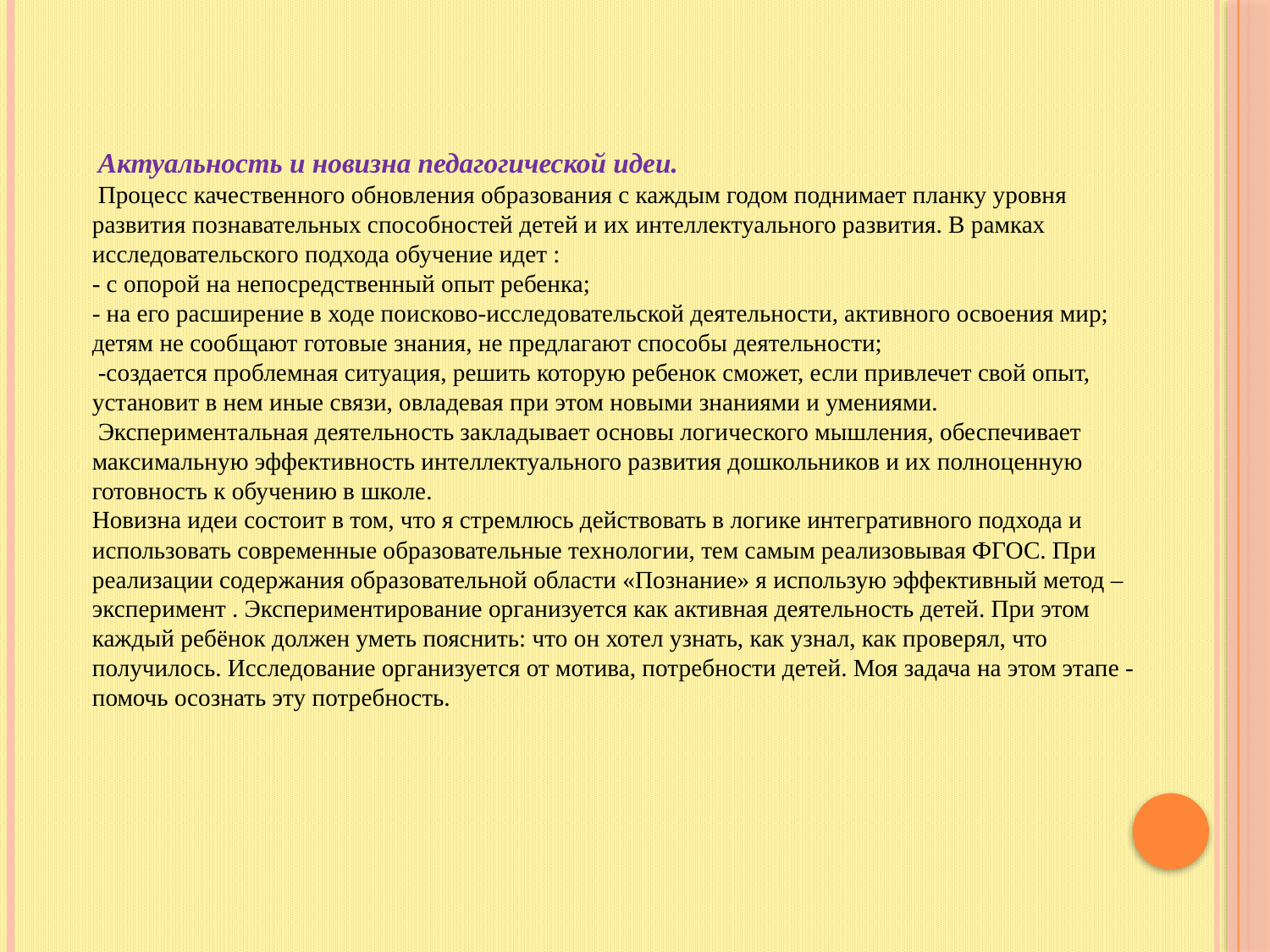

Актуальность и новизна педагогической идеи.
 Процесс качественного обновления образования с каждым годом поднимает планку уровня развития познавательных способностей детей и их интеллектуального развития. В рамках исследовательского подхода обучение идет :
- с опорой на непосредственный опыт ребенка;
- на его расширение в ходе поисково-исследовательской деятельности, активного освоения мир;
детям не сообщают готовые знания, не предлагают способы деятельности;
 -создается проблемная ситуация, решить которую ребенок сможет, если привлечет свой опыт, установит в нем иные связи, овладевая при этом новыми знаниями и умениями.
 Экспериментальная деятельность закладывает основы логического мышления, обеспечивает максимальную эффективность интеллектуального развития дошкольников и их полноценную готовность к обучению в школе.
Новизна идеи состоит в том, что я стремлюсь действовать в логике интегративного подхода и использовать современные образовательные технологии, тем самым реализовывая ФГОС. При реализации содержания образовательной области «Познание» я использую эффективный метод – эксперимент . Экспериментирование организуется как активная деятельность детей. При этом каждый ребёнок должен уметь пояснить: что он хотел узнать, как узнал, как проверял, что получилось. Исследование организуется от мотива, потребности детей. Моя задача на этом этапе - помочь осознать эту потребность.